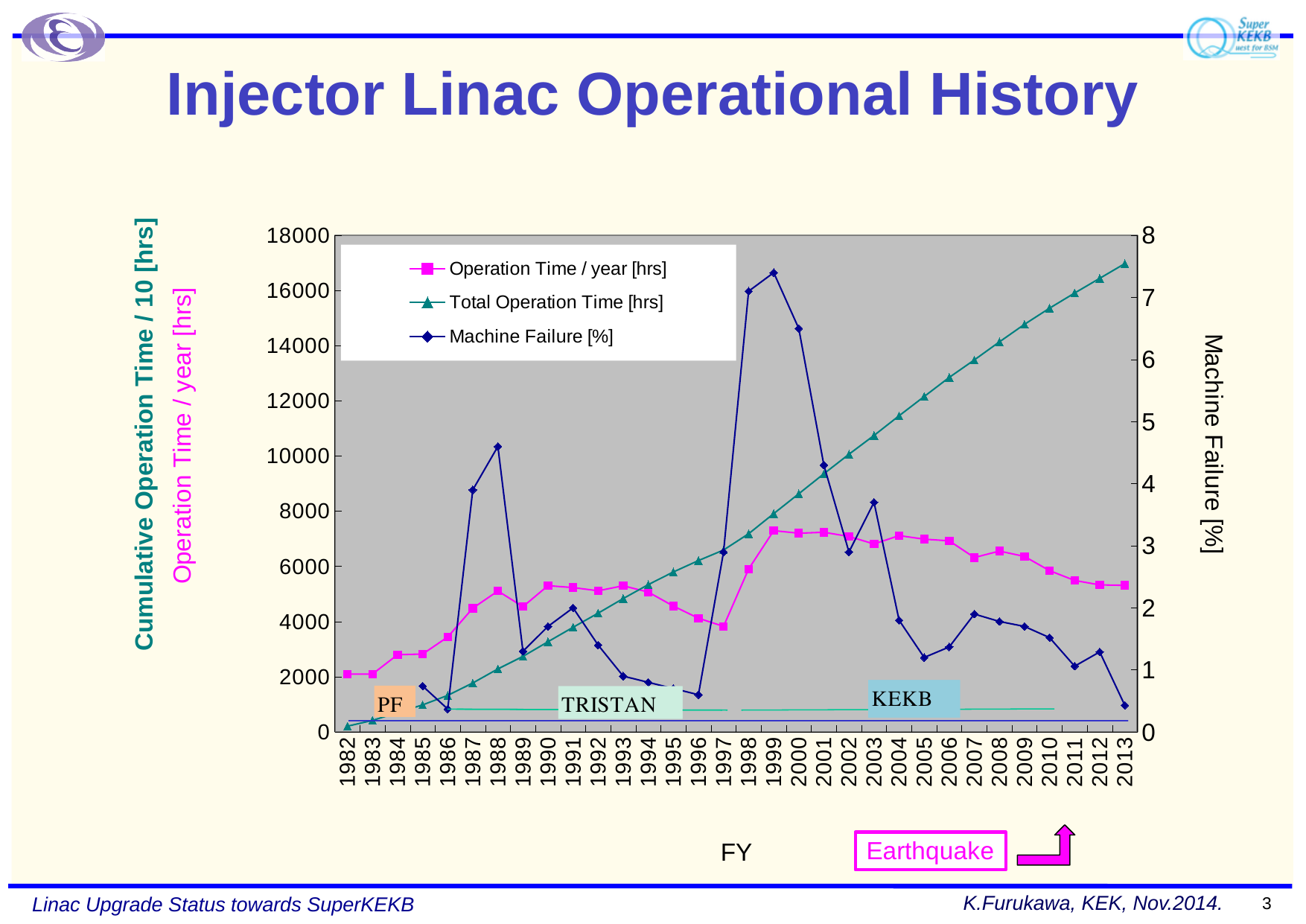

# Injector Linac Operational History

### Chart

| Category | Operation Time / year [hrs] |  | Machine Failure [%] |
|---|---|---|---|
| 1982.0 | 2100.0 | 210.0 | None |
| 1983.0 | 2100.0 | 420.0 | None |
| 1984.0 | 2800.0 | 700.0 | None |
| 1985.0 | 2824.0 | 982.4 | 0.74 |
| 1986.0 | 3443.0 | 1326.7 | 0.37 |
| 1987.0 | 4487.0 | 1775.4 | 3.9 |
| 1988.0 | 5110.0 | 2286.4 | 4.6 |
| 1989.0 | 4542.0 | 2740.6 | 1.3 |
| 1990.0 | 5303.0 | 3270.9 | 1.7 |
| 1991.0 | 5234.0 | 3794.3 | 2.0 |
| 1992.0 | 5117.0 | 4306.0 | 1.4 |
| 1993.0 | 5299.0 | 4835.9 | 0.9 |
| 1994.0 | 5070.0 | 5342.9 | 0.8 |
| 1995.0 | 4563.0 | 5799.2 | 0.7 |
| 1996.0 | 4123.0 | 6211.5 | 0.6 |
| 1997.0 | 3828.0 | 6594.3 | 2.9 |
| 1998.0 | 5906.0 | 7184.9 | 7.1 |
| 1999.0 | 7297.0 | 7914.6 | 7.4 |
| 2000.0 | 7203.0 | 8634.9 | 6.5 |
| 2001.0 | 7239.0 | 9358.799999999988 | 4.3 |
| 2002.0 | 7086.0 | 10067.4 | 2.9 |
| 2003.0 | 6815.0 | 10748.9 | 3.7 |
| 2004.0 | 7117.0 | 11460.6 | 1.8 |
| 2005.0 | 6988.0 | 12159.4 | 1.2 |
| 2006.0 | 6927.0 | 12852.1 | 1.37 |
| 2007.0 | 6322.0 | 13484.3 | 1.9 |
| 2008.0 | 6556.0 | 14139.9 | 1.78 |
| 2009.0 | 6362.0 | 14776.1 | 1.7 |
| 2010.0 | 5847.0 | 15360.8 | 1.52 |
| 2011.0 | 5492.0 | 15910.0 | 1.06 |
| 2012.0 | 5331.0 | 16443.1 | 1.29 |
| 2013.0 | 5315.0 | 16974.6 | 0.43 |
3